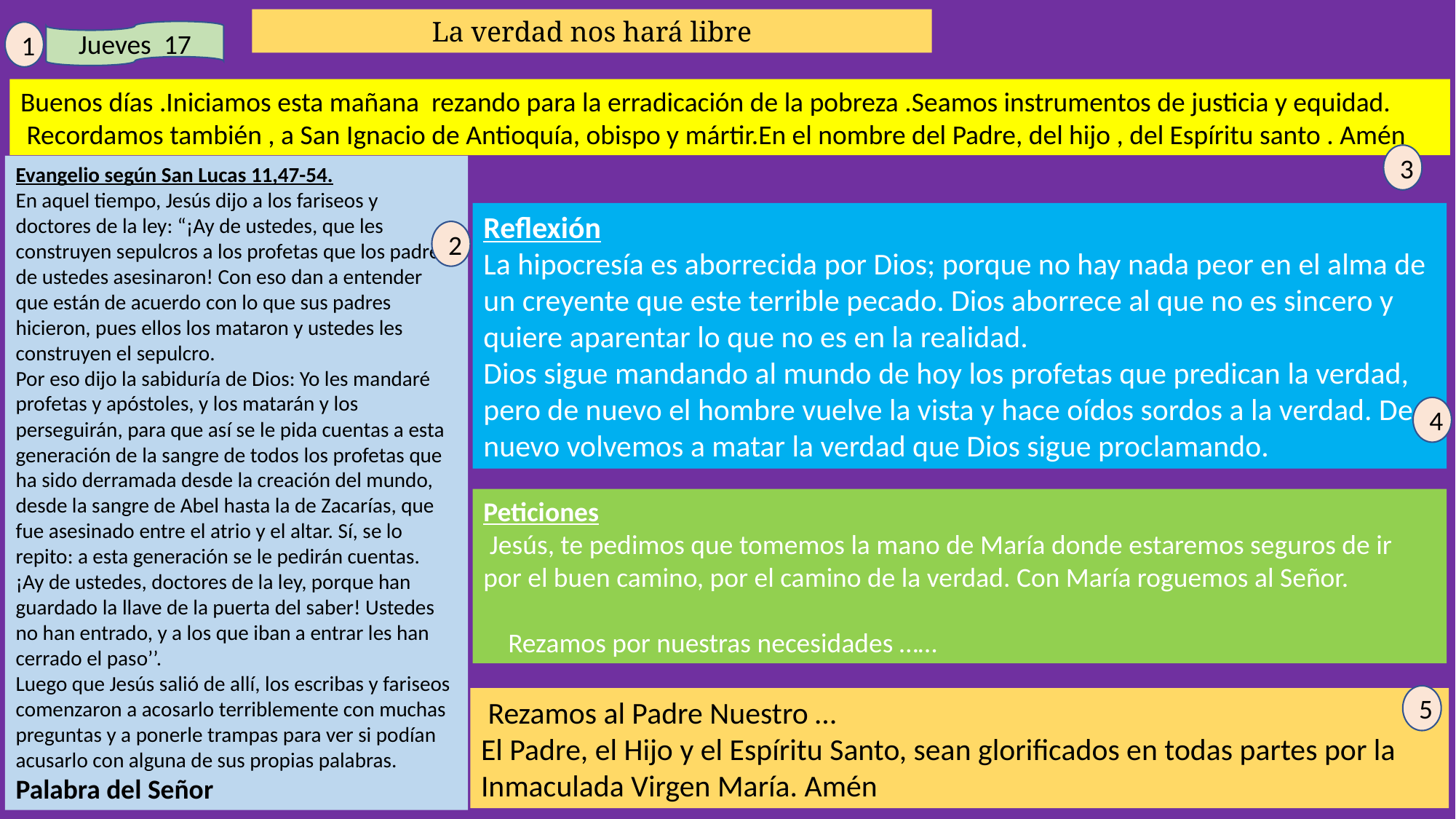

La verdad nos hará libre
Jueves  17
1
Buenos días .Iniciamos esta mañana  rezando para la erradicación de la pobreza .Seamos instrumentos de justicia y equidad.
 Recordamos también , a San Ignacio de Antioquía, obispo y mártir.En el nombre del Padre, del hijo , del Espíritu santo . Amén
3
Evangelio según San Lucas 11,47-54.
En aquel tiempo, Jesús dijo a los fariseos y doctores de la ley: “¡Ay de ustedes, que les construyen sepulcros a los profetas que los padres de ustedes asesinaron! Con eso dan a entender que están de acuerdo con lo que sus padres hicieron, pues ellos los mataron y ustedes les construyen el sepulcro.
Por eso dijo la sabiduría de Dios: Yo les mandaré profetas y apóstoles, y los matarán y los perseguirán, para que así se le pida cuentas a esta generación de la sangre de todos los profetas que ha sido derramada desde la creación del mundo, desde la sangre de Abel hasta la de Zacarías, que fue asesinado entre el atrio y el altar. Sí, se lo repito: a esta generación se le pedirán cuentas.
¡Ay de ustedes, doctores de la ley, porque han guardado la llave de la puerta del saber! Ustedes no han entrado, y a los que iban a entrar les han cerrado el paso’’.
Luego que Jesús salió de allí, los escribas y fariseos comenzaron a acosarlo terriblemente con muchas preguntas y a ponerle trampas para ver si podían acusarlo con alguna de sus propias palabras.
Palabra del Señor
Reflexión
La hipocresía es aborrecida por Dios; porque no hay nada peor en el alma de un creyente que este terrible pecado. Dios aborrece al que no es sincero y quiere aparentar lo que no es en la realidad.
Dios sigue mandando al mundo de hoy los profetas que predican la verdad, pero de nuevo el hombre vuelve la vista y hace oídos sordos a la verdad. De nuevo volvemos a matar la verdad que Dios sigue proclamando.
2
4
Peticiones
 Jesús, te pedimos que tomemos la mano de María donde estaremos seguros de ir por el buen camino, por el camino de la verdad. Con María roguemos al Señor.

    Rezamos por nuestras necesidades ……
5
 Rezamos al Padre Nuestro …
El Padre, el Hijo y el Espíritu Santo, sean glorificados en todas partes por la Inmaculada Virgen María. Amén